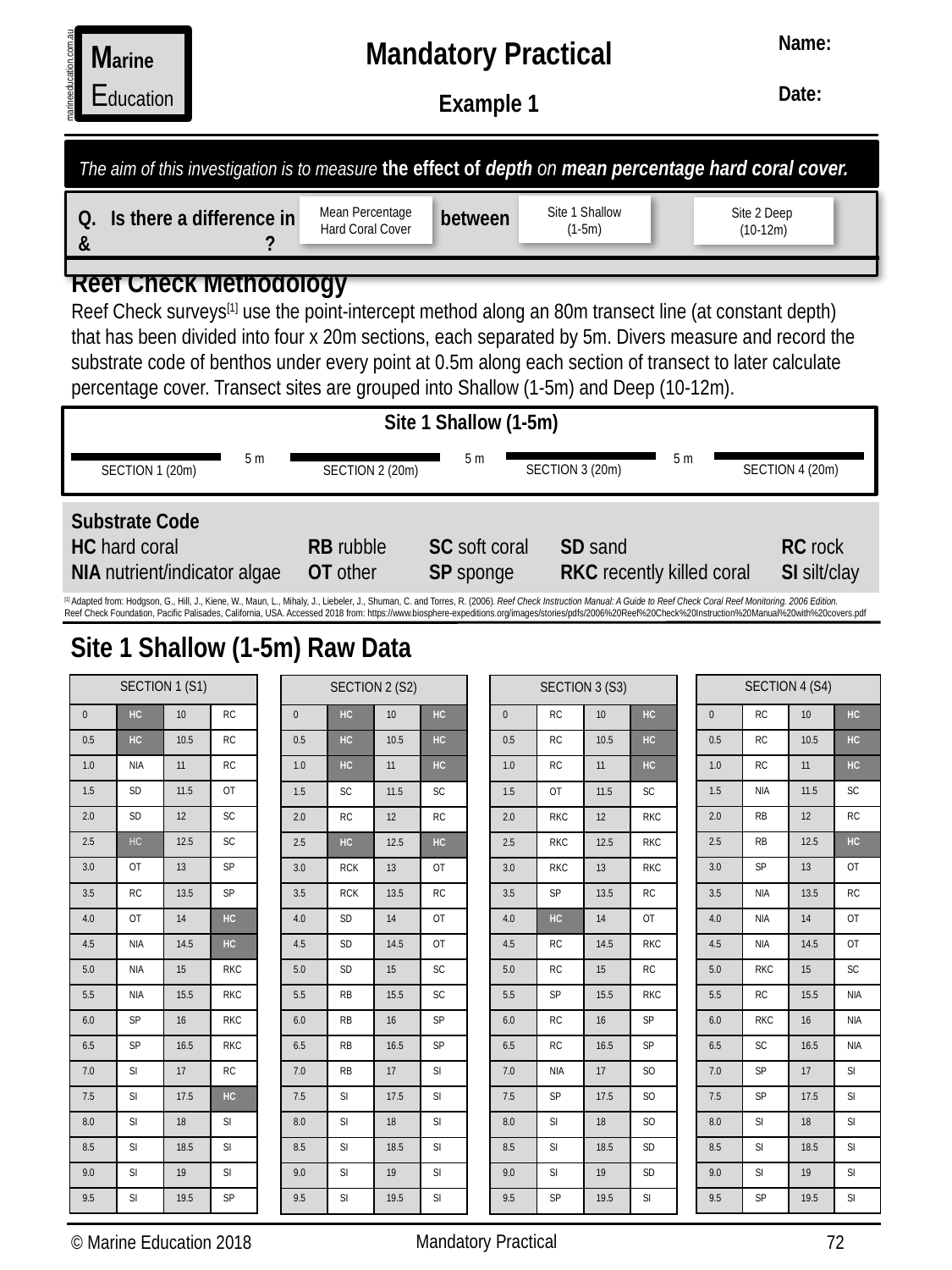

Name:

Date:
Mandatory Practical

Example 1
Marine
Education
marineeducation.com.au

The aim of this investigation is to measure the effect of depth on mean percentage hard coral cover.

Q.   Is there a difference in                              between                                &                                    ?

Site 1 Shallow
(1-5m)
Mean Percentage Hard Coral Cover
Site 2 Deep
(10-12m)
Reef Check Methodology
Reef Check surveys[1] use the point-intercept method along an 80m transect line (at constant depth) that has been divided into four x 20m sections, each separated by 5m. Divers measure and record the substrate code of benthos under every point at 0.5m along each section of transect to later calculate percentage cover. Transect sites are grouped into Shallow (1-5m) and Deep (10-12m).
Site 1 Shallow (1-5m)

5 m
5 m
5 m
SECTION 4 (20m)
SECTION 3 (20m)
SECTION 1 (20m)
SECTION 2 (20m)
Substrate Code
HC hard coral
NIA nutrient/indicator algae

RC rock
SI silt/clay
RB rubble
OT other
SC soft coral
SP sponge
SD sand
RKC recently killed coral
[1] Adapted from: Hodgson, G., Hill, J., Kiene, W., Maun, L., Mihaly, J., Liebeler, J., Shuman, C. and Torres, R. (2006). Reef Check Instruction Manual: A Guide to Reef Check Coral Reef Monitoring. 2006 Edition.
Reef Check Foundation, Pacific Palisades, California, USA. Accessed 2018 from: https://www.biosphere-expeditions.org/images/stories/pdfs/2006%20Reef%20Check%20Instruction%20Manual%20with%20covers.pdf

Site 1 Shallow (1-5m) Raw Data
| SECTION 1 (S1) |  |  |  |
| --- | --- | --- | --- |
| 0 | HC | 10 | RC |
| 0.5 | HC | 10.5 | RC |
| 1.0 | NIA | 11 | RC |
| 1.5 | SD | 11.5 | OT |
| 2.0 | SD | 12 | SC |
| 2.5 | HC | 12.5 | SC |
| 3.0 | OT | 13 | SP |
| 3.5 | RC | 13.5 | SP |
| 4.0 | OT | 14 | HC |
| 4.5 | NIA | 14.5 | HC |
| 5.0 | NIA | 15 | RKC |
| 5.5 | NIA | 15.5 | RKC |
| 6.0 | SP | 16 | RKC |
| 6.5 | SP | 16.5 | RKC |
| 7.0 | SI | 17 | RC |
| 7.5 | SI | 17.5 | HC |
| 8.0 | SI | 18 | SI |
| 8.5 | SI | 18.5 | SI |
| 9.0 | SI | 19 | SI |
| 9.5 | SI | 19.5 | SP |
| SECTION 4 (S4) |  |  |  |
| --- | --- | --- | --- |
| 0 | RC | 10 | HC |
| 0.5 | RC | 10.5 | HC |
| 1.0 | RC | 11 | HC |
| 1.5 | NIA | 11.5 | SC |
| 2.0 | RB | 12 | RC |
| 2.5 | RB | 12.5 | HC |
| 3.0 | SP | 13 | OT |
| 3.5 | NIA | 13.5 | RC |
| 4.0 | NIA | 14 | OT |
| 4.5 | NIA | 14.5 | OT |
| 5.0 | RKC | 15 | SC |
| 5.5 | RC | 15.5 | NIA |
| 6.0 | RKC | 16 | NIA |
| 6.5 | SC | 16.5 | NIA |
| 7.0 | SP | 17 | SI |
| 7.5 | SP | 17.5 | SI |
| 8.0 | SI | 18 | SI |
| 8.5 | SI | 18.5 | SI |
| 9.0 | SI | 19 | SI |
| 9.5 | SP | 19.5 | SI |
| SECTION 2 (S2) |  |  |  |
| --- | --- | --- | --- |
| 0 | HC | 10 | HC |
| 0.5 | HC | 10.5 | HC |
| 1.0 | HC | 11 | HC |
| 1.5 | SC | 11.5 | SC |
| 2.0 | RC | 12 | RC |
| 2.5 | HC | 12.5 | HC |
| 3.0 | RCK | 13 | OT |
| 3.5 | RCK | 13.5 | RC |
| 4.0 | SD | 14 | OT |
| 4.5 | SD | 14.5 | OT |
| 5.0 | SD | 15 | SC |
| 5.5 | RB | 15.5 | SC |
| 6.0 | RB | 16 | SP |
| 6.5 | RB | 16.5 | SP |
| 7.0 | RB | 17 | SI |
| 7.5 | SI | 17.5 | SI |
| 8.0 | SI | 18 | SI |
| 8.5 | SI | 18.5 | SI |
| 9.0 | SI | 19 | SI |
| 9.5 | SI | 19.5 | SI |
| SECTION 3 (S3) |  |  |  |
| --- | --- | --- | --- |
| 0 | RC | 10 | HC |
| 0.5 | RC | 10.5 | HC |
| 1.0 | RC | 11 | HC |
| 1.5 | OT | 11.5 | SC |
| 2.0 | RKC | 12 | RKC |
| 2.5 | RKC | 12.5 | RKC |
| 3.0 | RKC | 13 | RKC |
| 3.5 | SP | 13.5 | RC |
| 4.0 | HC | 14 | OT |
| 4.5 | RC | 14.5 | RKC |
| 5.0 | RC | 15 | RC |
| 5.5 | SP | 15.5 | RKC |
| 6.0 | RC | 16 | SP |
| 6.5 | RC | 16.5 | SP |
| 7.0 | NIA | 17 | SO |
| 7.5 | SP | 17.5 | SO |
| 8.0 | SI | 18 | SO |
| 8.5 | SI | 18.5 | SD |
| 9.0 | SI | 19 | SD |
| 9.5 | SP | 19.5 | SI |
Mandatory Practical
© Marine Education 2018
72